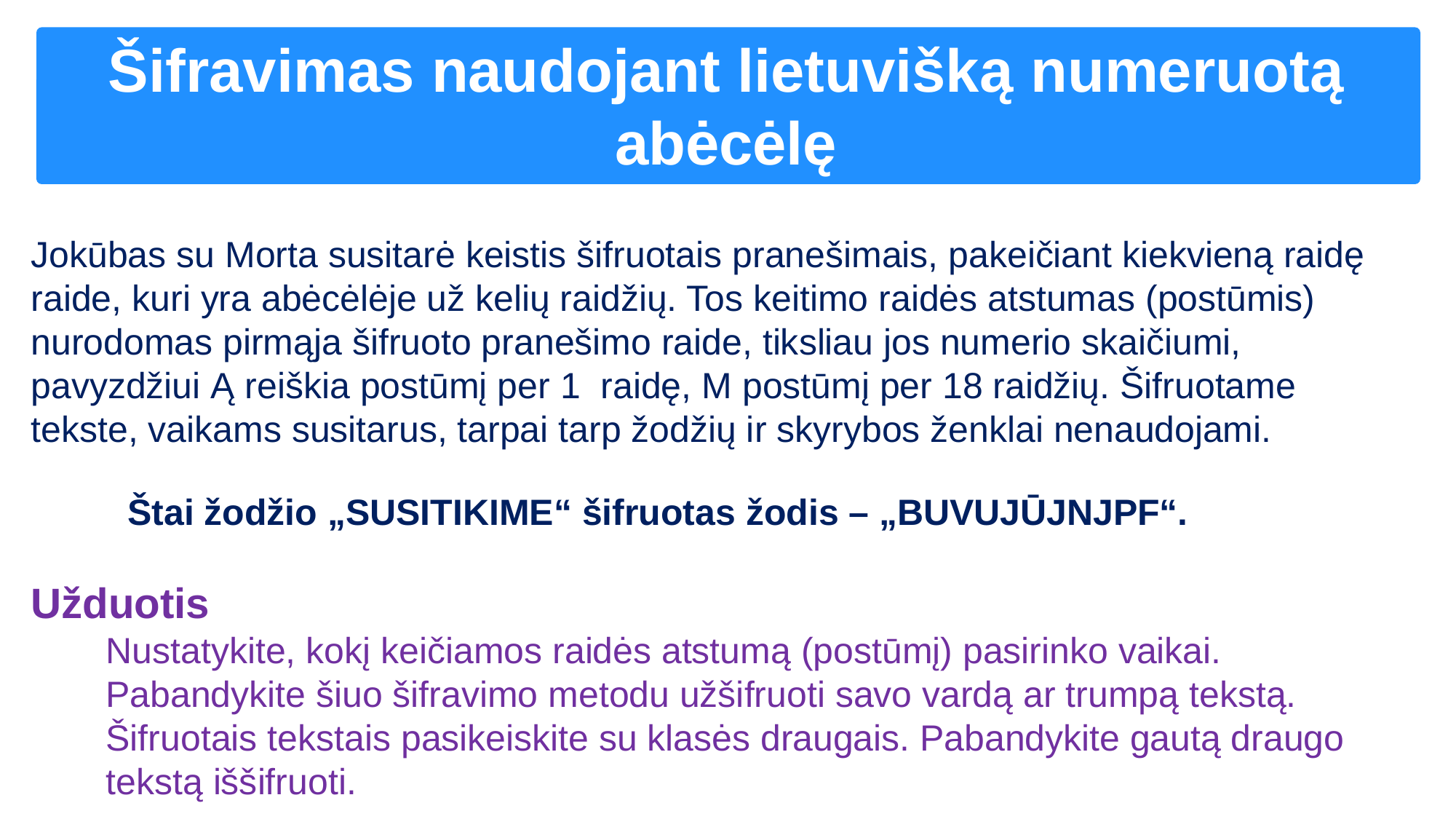

# Šifravimas naudojant lietuvišką numeruotą abėcėlę
Jokūbas su Morta susitarė keistis šifruotais pranešimais, pakeičiant kiekvieną raidę raide, kuri yra abėcėlėje už kelių raidžių. Tos keitimo raidės atstumas (postūmis) nurodomas pirmąja šifruoto pranešimo raide, tiksliau jos numerio skaičiumi, pavyzdžiui Ą reiškia postūmį per 1  raidę, M postūmį per 18 raidžių. Šifruotame tekste, vaikams susitarus, tarpai tarp žodžių ir skyrybos ženklai nenaudojami.

Štai žodžio „SUSITIKIME“ šifruotas žodis – „BUVUJŪJNJPF“.

Užduotis
Nustatykite, kokį keičiamos raidės atstumą (postūmį) pasirinko vaikai. Pabandykite šiuo šifravimo metodu užšifruoti savo vardą ar trumpą tekstą. Šifruotais tekstais pasikeiskite su klasės draugais. Pabandykite gautą draugo tekstą iššifruoti.